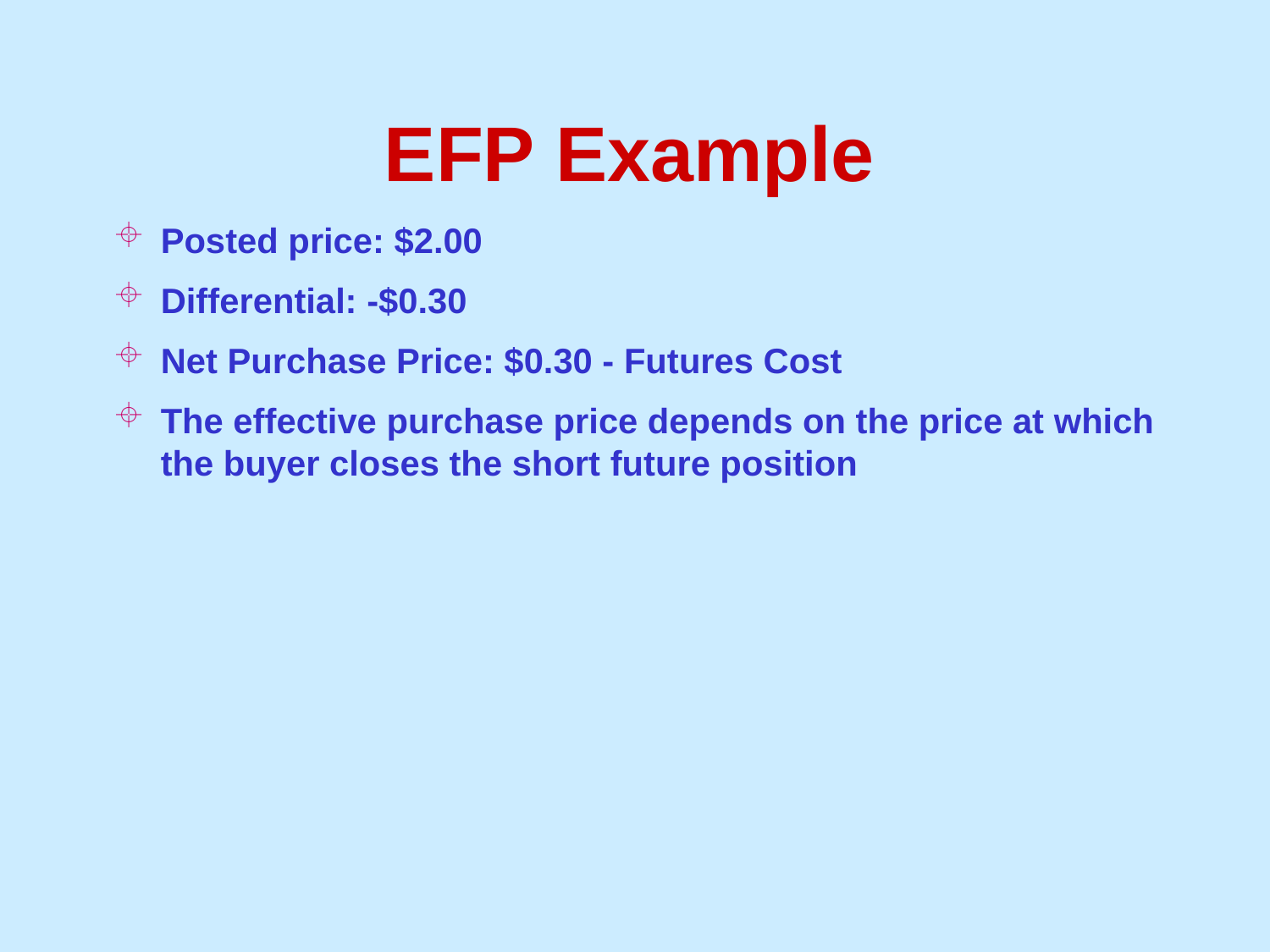

# EFP Example
Posted price: $2.00
Differential: -$0.30
Net Purchase Price: $0.30 - Futures Cost
The effective purchase price depends on the price at which the buyer closes the short future position